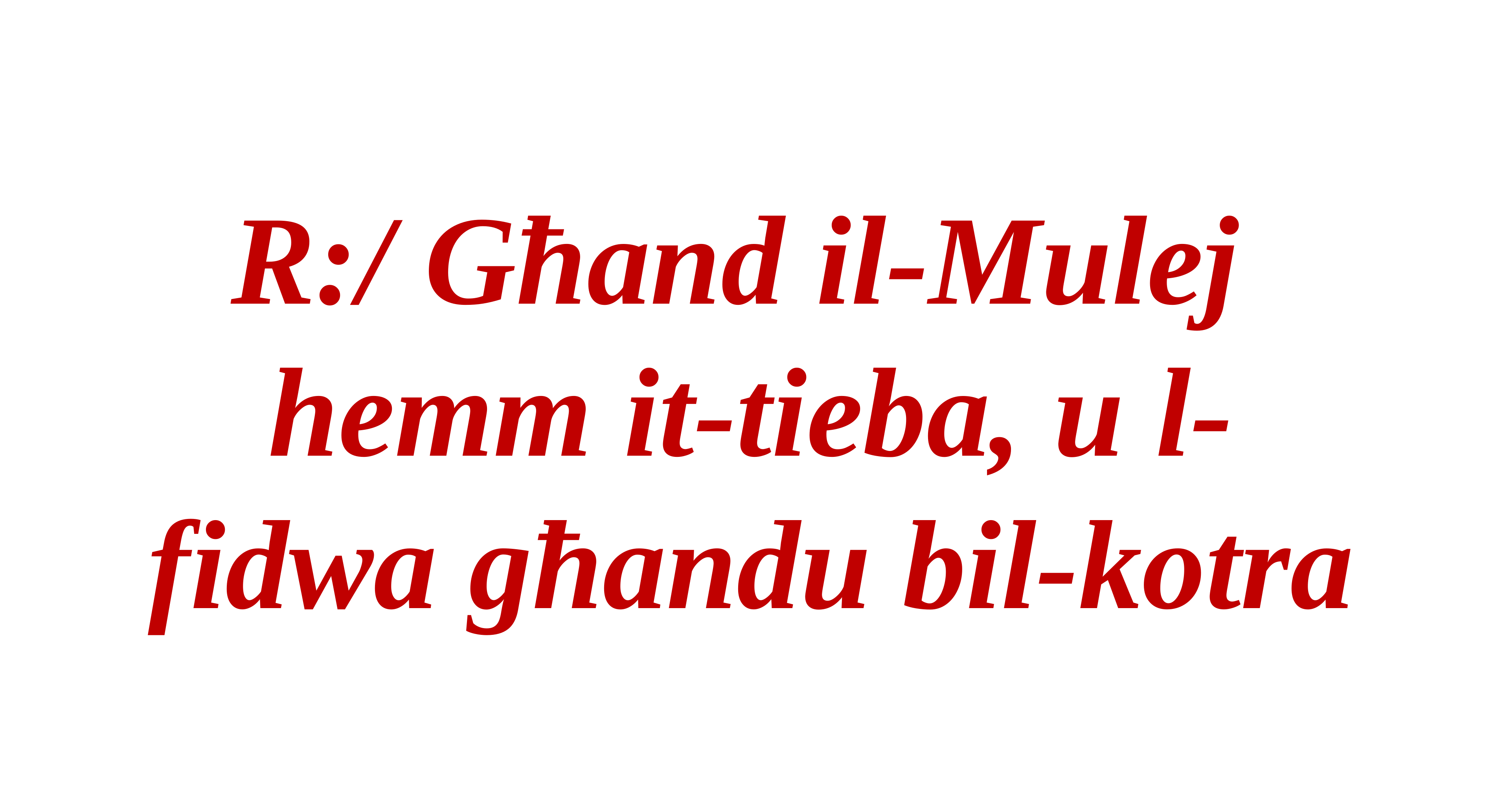

R:/ Għand il-Mulej
hemm it-tieba, u l-fidwa għandu bil-kotra